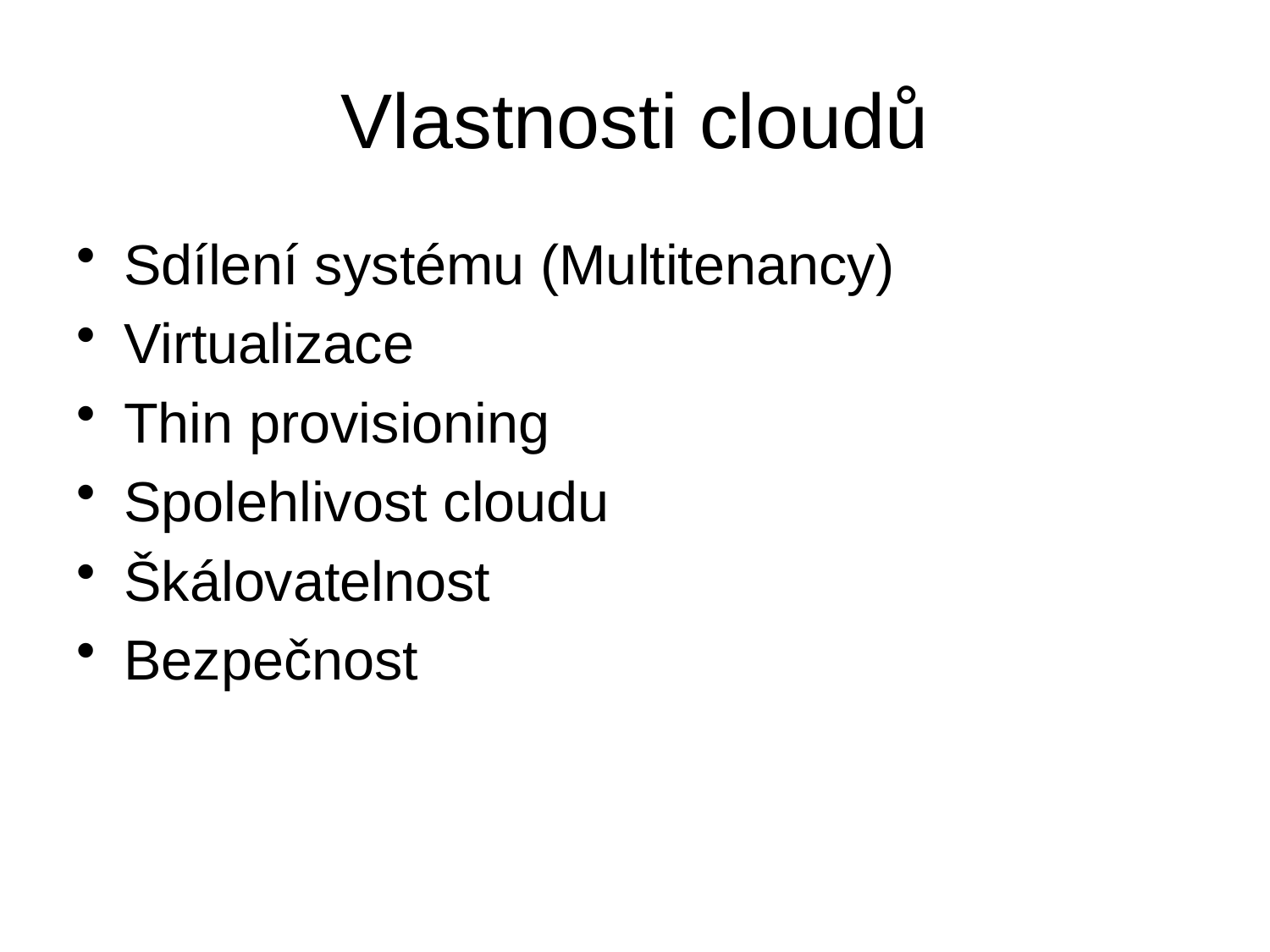

# Vlastnosti cloudů
Sdílení systému (Multitenancy)
Virtualizace
Thin provisioning
Spolehlivost cloudu
Škálovatelnost
Bezpečnost